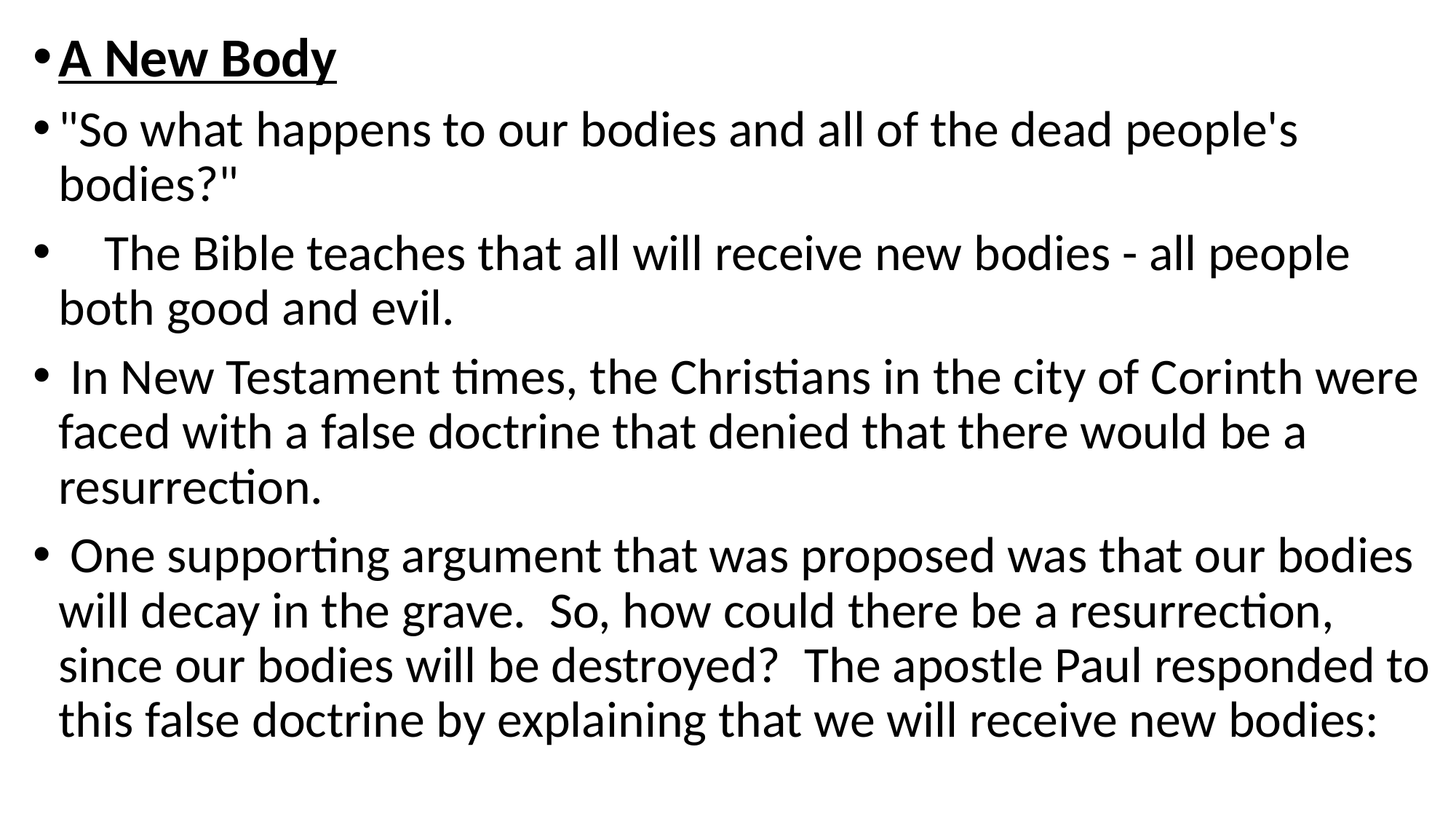

A New Body
"So what happens to our bodies and all of the dead people's bodies?"
    The Bible teaches that all will receive new bodies - all people both good and evil.
 In New Testament times, the Christians in the city of Corinth were faced with a false doctrine that denied that there would be a resurrection.
 One supporting argument that was proposed was that our bodies will decay in the grave.  So, how could there be a resurrection, since our bodies will be destroyed?  The apostle Paul responded to this false doctrine by explaining that we will receive new bodies: